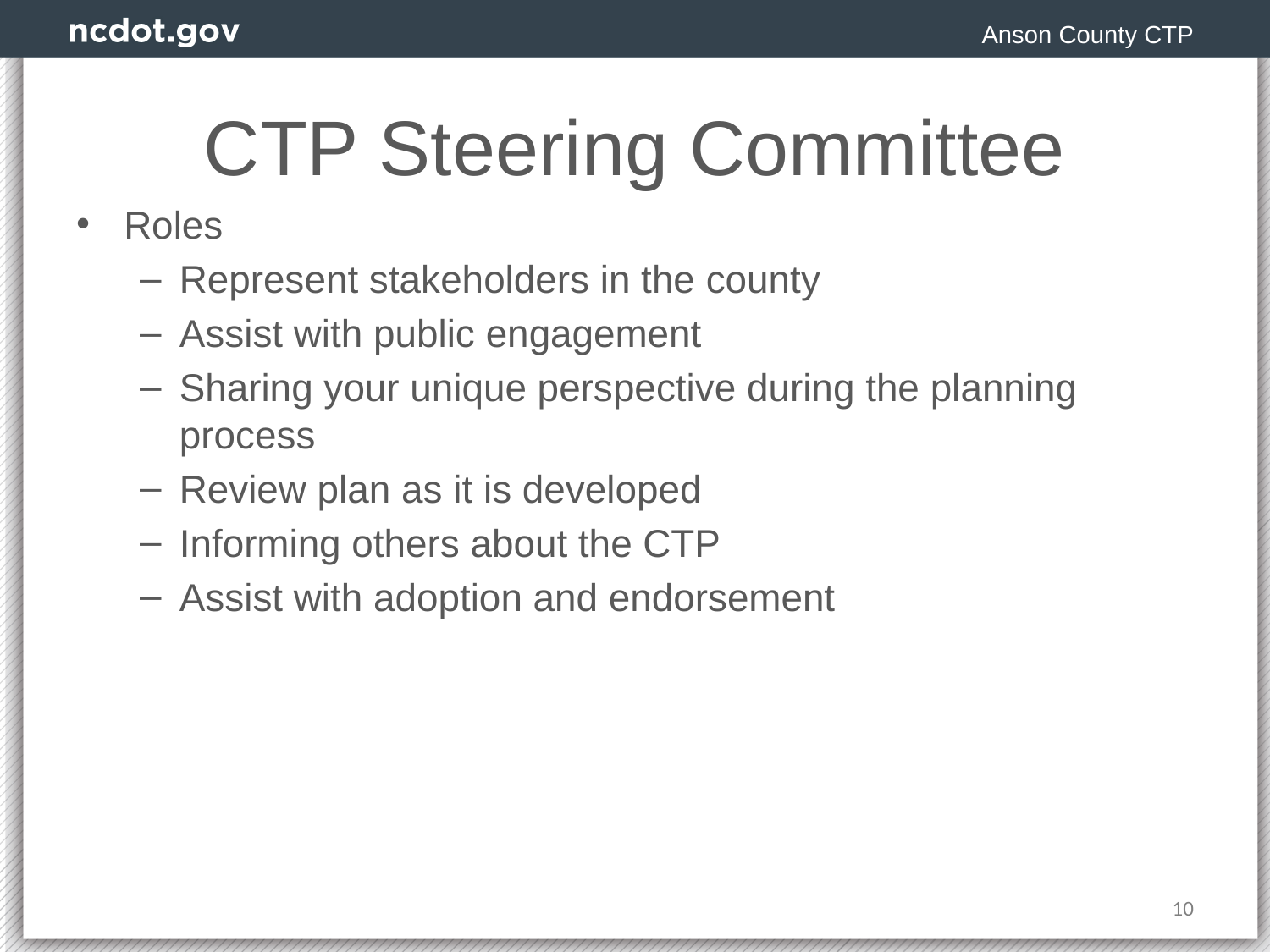

Anson County CTP
# CTP Steering Committee
Roles
Represent stakeholders in the county
Assist with public engagement
Sharing your unique perspective during the planning process
Review plan as it is developed
Informing others about the CTP
Assist with adoption and endorsement

10